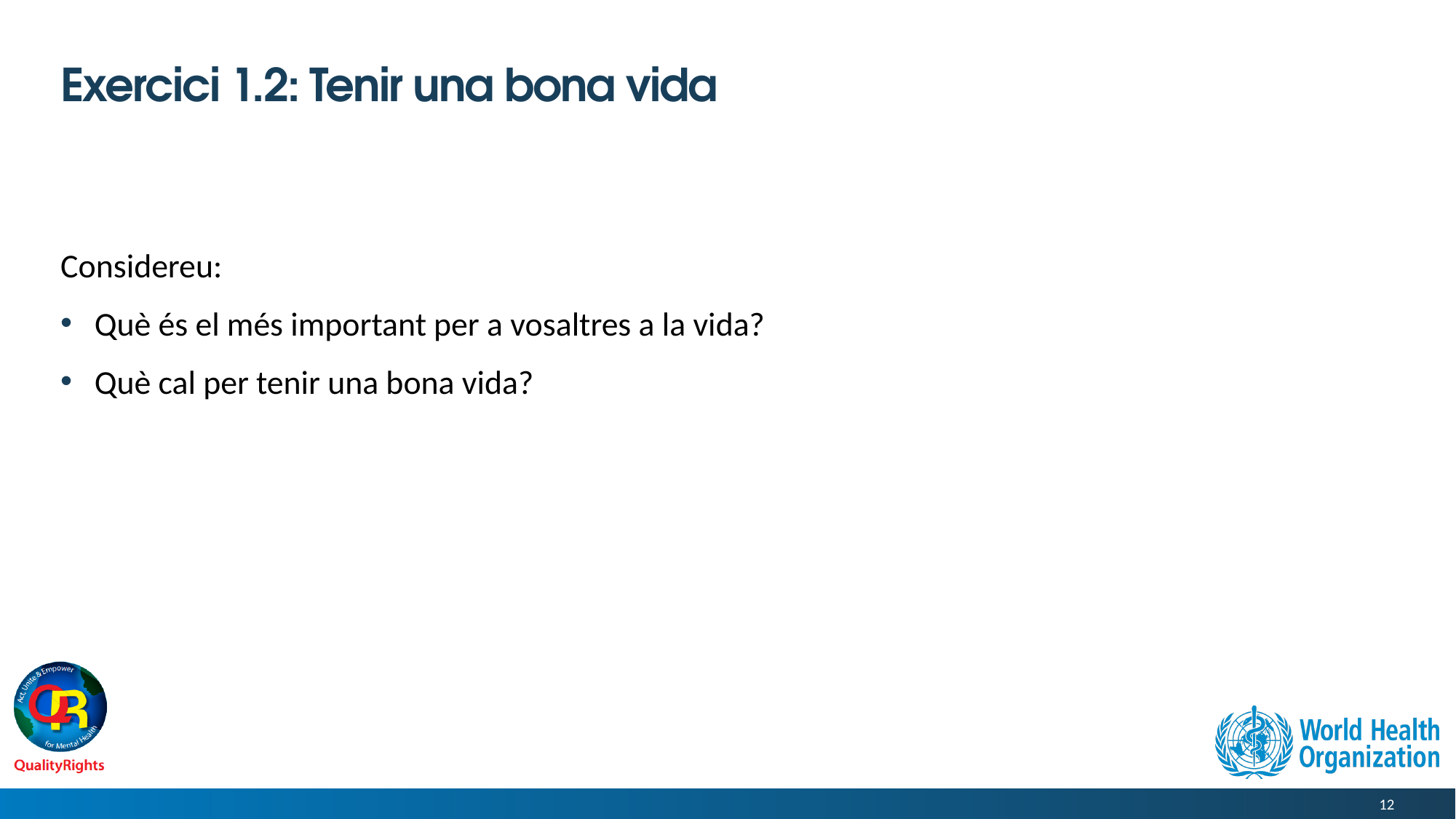

# Exercici 1.2: Tenir una bona vida

Considereu:
Què és el més important per a vosaltres a la vida?
Què cal per tenir una bona vida?

12